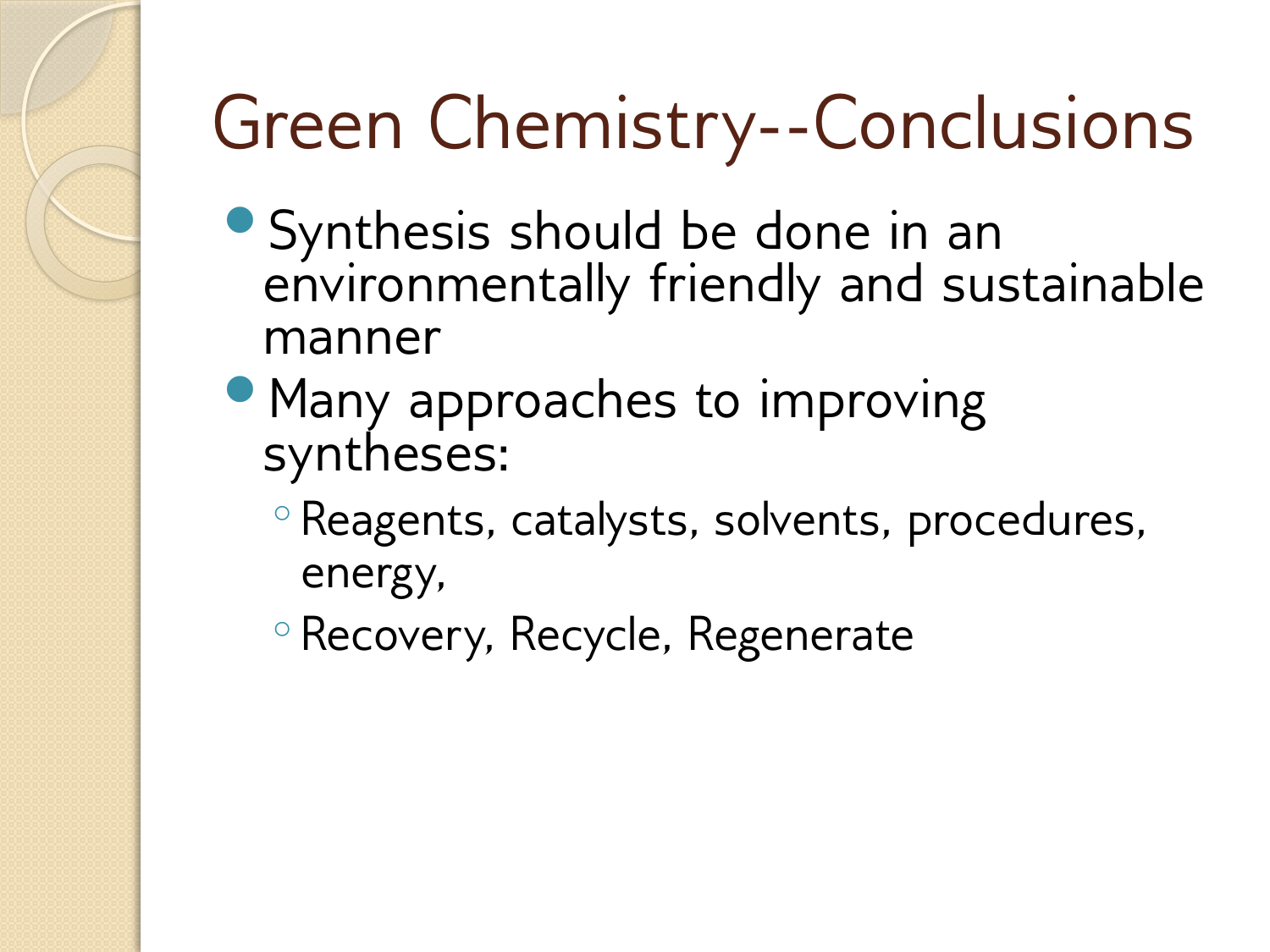

# Green Chemistry--Conclusions
Synthesis should be done in an environmentally friendly and sustainable manner
Many approaches to improving syntheses:
Reagents, catalysts, solvents, procedures, energy,
Recovery, Recycle, Regenerate